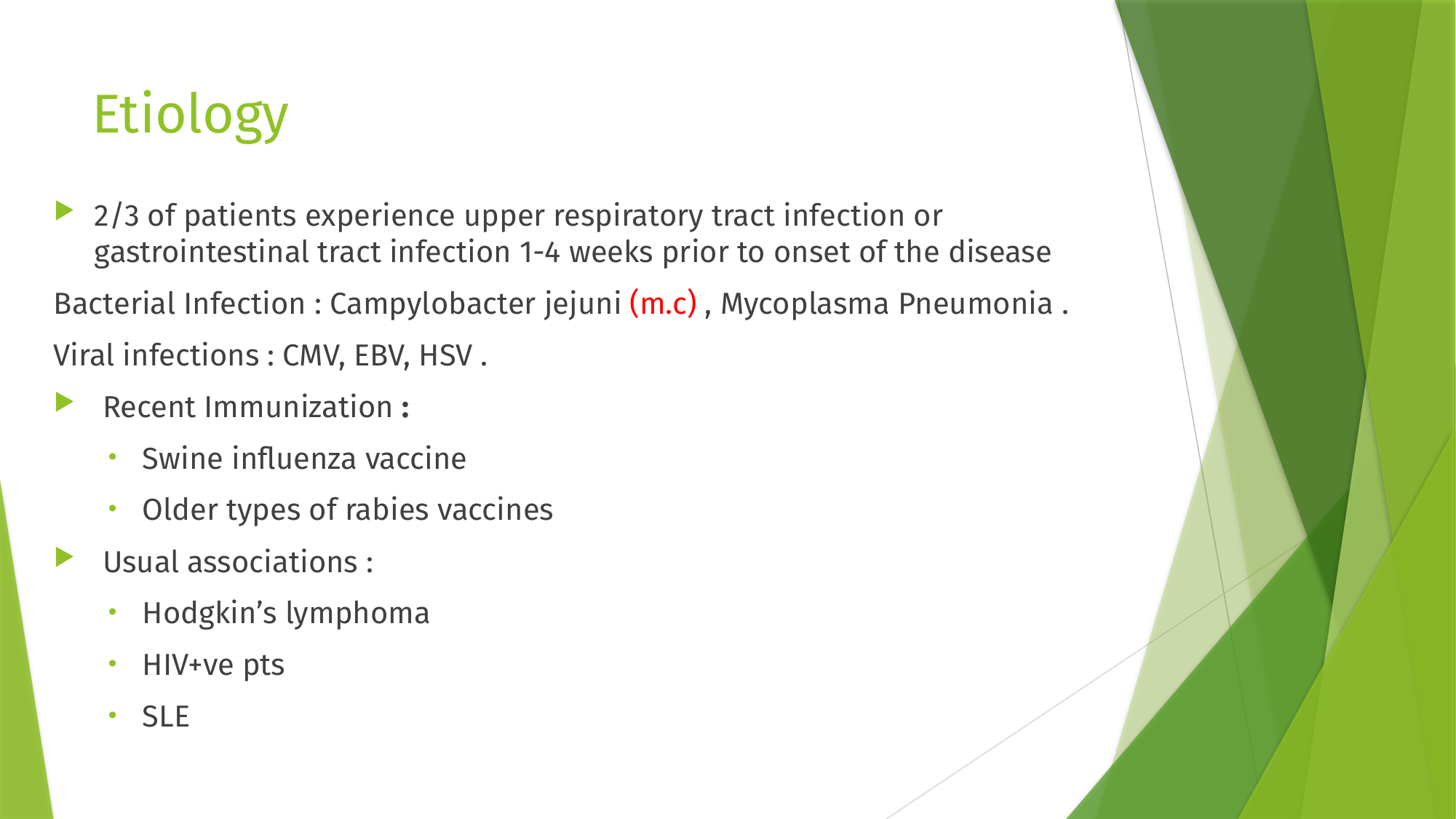

# Etiology
2/3 of patients experience upper respiratory tract infection or gastrointestinal tract infection 1-4 weeks prior to onset of the disease
Bacterial Infection : Campylobacter jejuni (m.c) , Mycoplasma Pneumonia .
Viral infections : CMV, EBV, HSV .
 Recent Immunization :
Swine influenza vaccine
Older types of rabies vaccines
 Usual associations :
Hodgkin’s lymphoma
HIV+ve pts
SLE